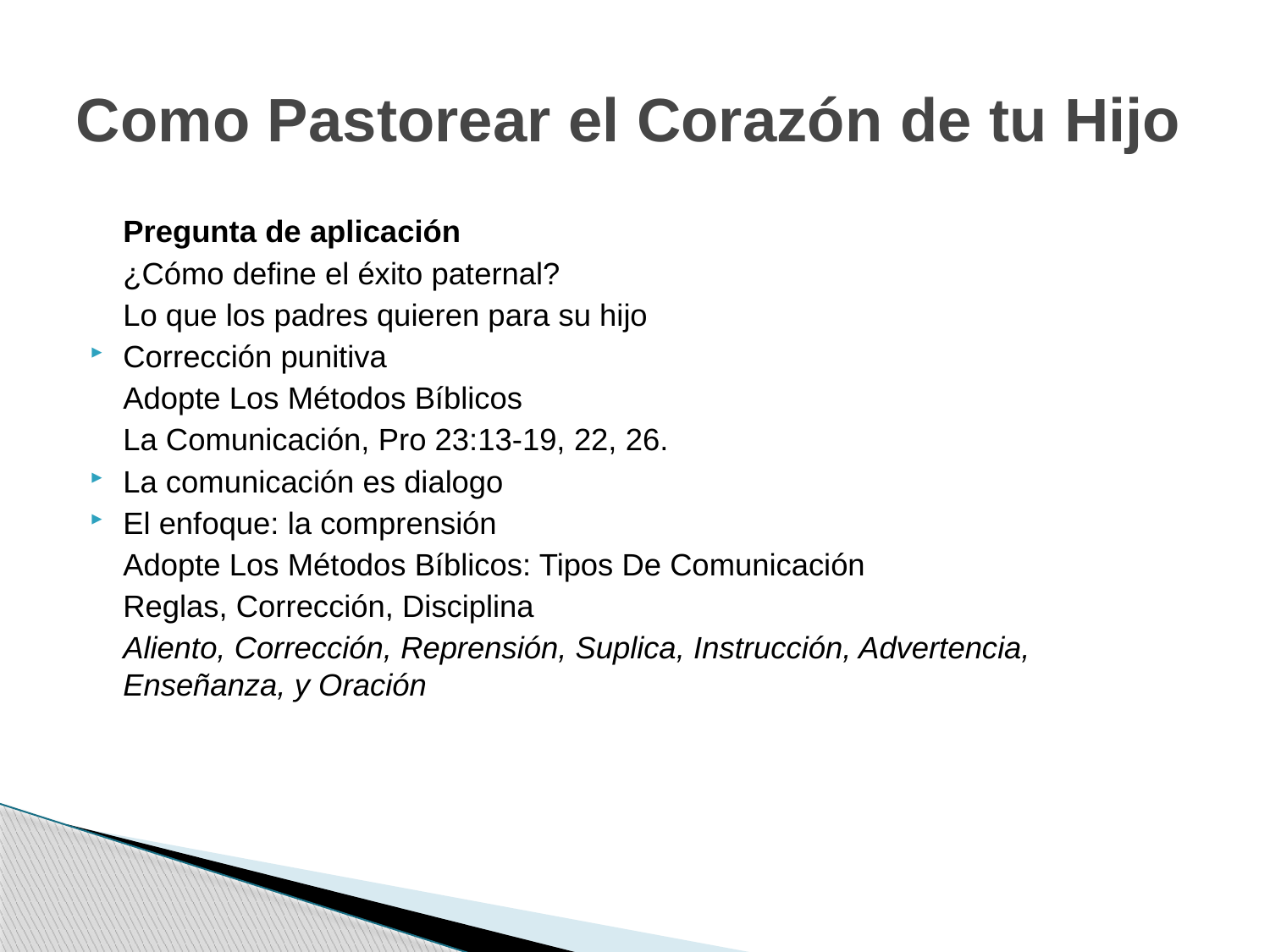

# Como Pastorear el Corazón de tu Hijo
	Pregunta de aplicación
	¿Cómo define el éxito paternal?
	Lo que los padres quieren para su hijo
Corrección punitiva
	Adopte Los Métodos Bíblicos
	La Comunicación, Pro 23:13-19, 22, 26.
La comunicación es dialogo
El enfoque: la comprensión
	Adopte Los Métodos Bíblicos: Tipos De Comunicación
	Reglas, Corrección, Disciplina
	Aliento, Corrección, Reprensión, Suplica, Instrucción, Advertencia, Enseñanza, y Oración